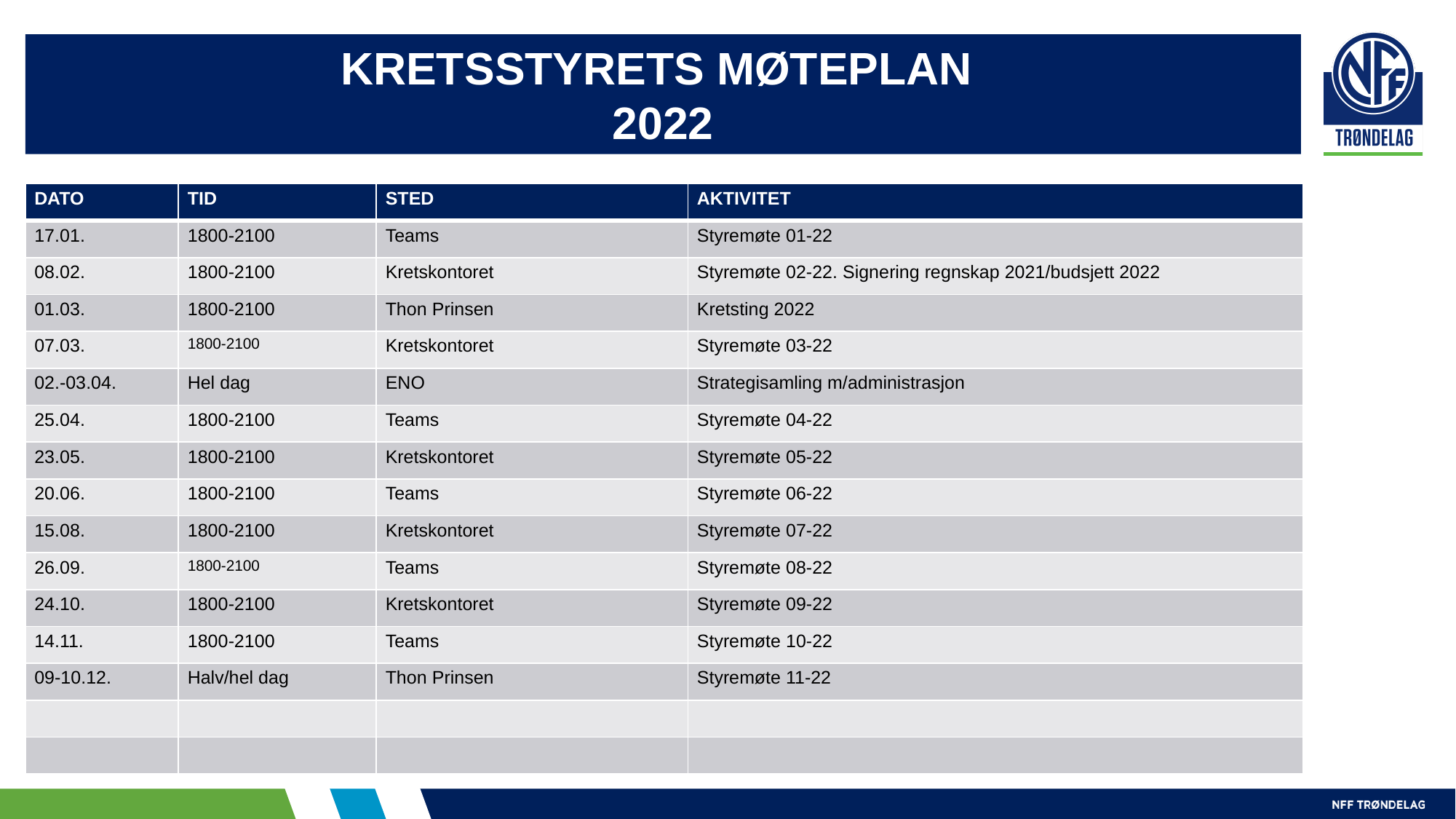

KRETSSTYRETS MØTEPLAN
2022
| DATO | TID | STED | AKTIVITET |
| --- | --- | --- | --- |
| 17.01. | 1800-2100 | Teams | Styremøte 01-22 |
| 08.02. | 1800-2100 | Kretskontoret | Styremøte 02-22. Signering regnskap 2021/budsjett 2022 |
| 01.03. | 1800-2100 | Thon Prinsen | Kretsting 2022 |
| 07.03. | 1800-2100 | Kretskontoret | Styremøte 03-22 |
| 02.-03.04. | Hel dag | ENO | Strategisamling m/administrasjon |
| 25.04. | 1800-2100 | Teams | Styremøte 04-22 |
| 23.05. | 1800-2100 | Kretskontoret | Styremøte 05-22 |
| 20.06. | 1800-2100 | Teams | Styremøte 06-22 |
| 15.08. | 1800-2100 | Kretskontoret | Styremøte 07-22 |
| 26.09. | 1800-2100 | Teams | Styremøte 08-22 |
| 24.10. | 1800-2100 | Kretskontoret | Styremøte 09-22 |
| 14.11. | 1800-2100 | Teams | Styremøte 10-22 |
| 09-10.12. | Halv/hel dag | Thon Prinsen | Styremøte 11-22 |
|  |  |  |  |
|  |  |  |  |